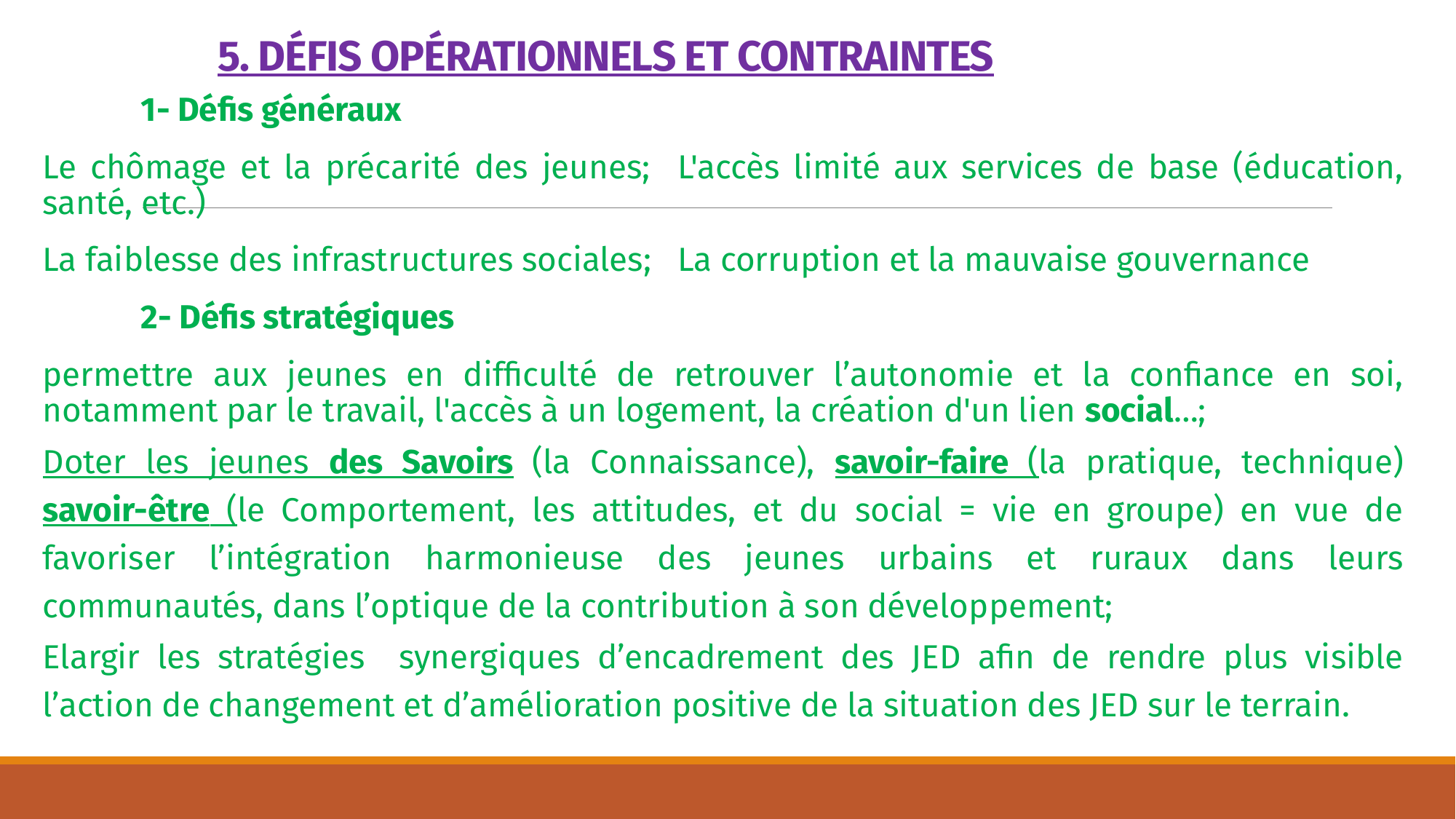

# 5. DÉFIS OPÉRATIONNELS ET CONTRAINTES
	1- Défis généraux
Le chômage et la précarité des jeunes;  L'accès limité aux services de base (éducation, santé, etc.)
La faiblesse des infrastructures sociales;   La corruption et la mauvaise gouvernance
	2- Défis stratégiques
permettre aux jeunes en difficulté de retrouver l’autonomie et la confiance en soi, notamment par le travail, l'accès à un logement, la création d'un lien social…;
Doter les jeunes des Savoirs (la Connaissance), savoir-faire (la pratique, technique) savoir-être (le Comportement, les attitudes, et du social = vie en groupe) en vue de favoriser l’intégration harmonieuse des jeunes urbains et ruraux dans leurs communautés, dans l’optique de la contribution à son développement;
Elargir les stratégies  synergiques d’encadrement des JED afin de rendre plus visible l’action de changement et d’amélioration positive de la situation des JED sur le terrain.